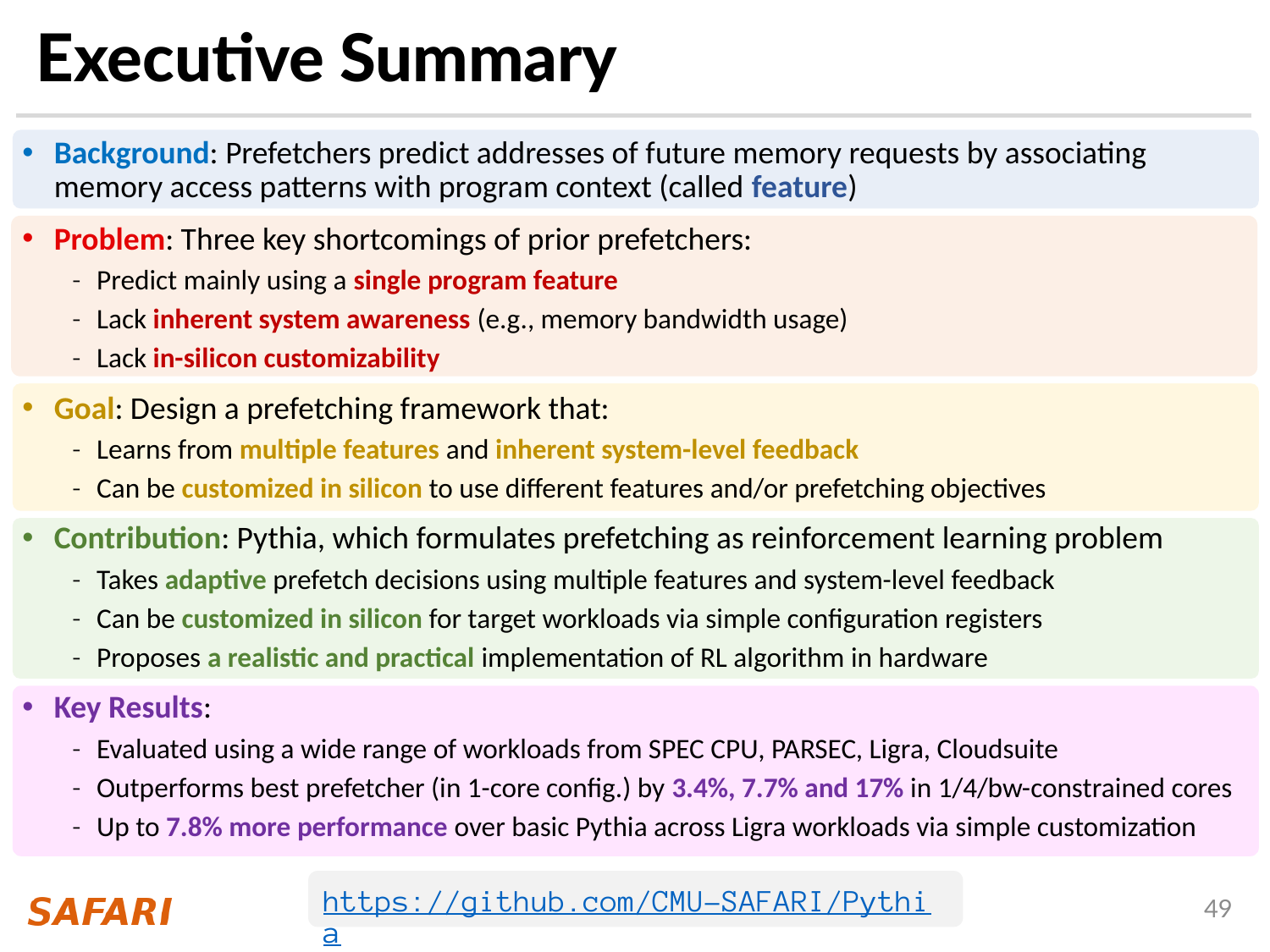

# Executive Summary
Background: Prefetchers predict addresses of future memory requests by associating memory access patterns with program context (called feature)
Problem: Three key shortcomings of prior prefetchers:
Predict mainly using a single program feature
Lack inherent system awareness (e.g., memory bandwidth usage)
Lack in-silicon customizability
Goal: Design a prefetching framework that:
Learns from multiple features and inherent system-level feedback
Can be customized in silicon to use different features and/or prefetching objectives
Contribution: Pythia, which formulates prefetching as reinforcement learning problem
Takes adaptive prefetch decisions using multiple features and system-level feedback
Can be customized in silicon for target workloads via simple configuration registers
Proposes a realistic and practical implementation of RL algorithm in hardware
Key Results:
Evaluated using a wide range of workloads from SPEC CPU, PARSEC, Ligra, Cloudsuite
Outperforms best prefetcher (in 1-core config.) by 3.4%, 7.7% and 17% in 1/4/bw-constrained cores
Up to 7.8% more performance over basic Pythia across Ligra workloads via simple customization

https://github.com/CMU-SAFARI/Pythia